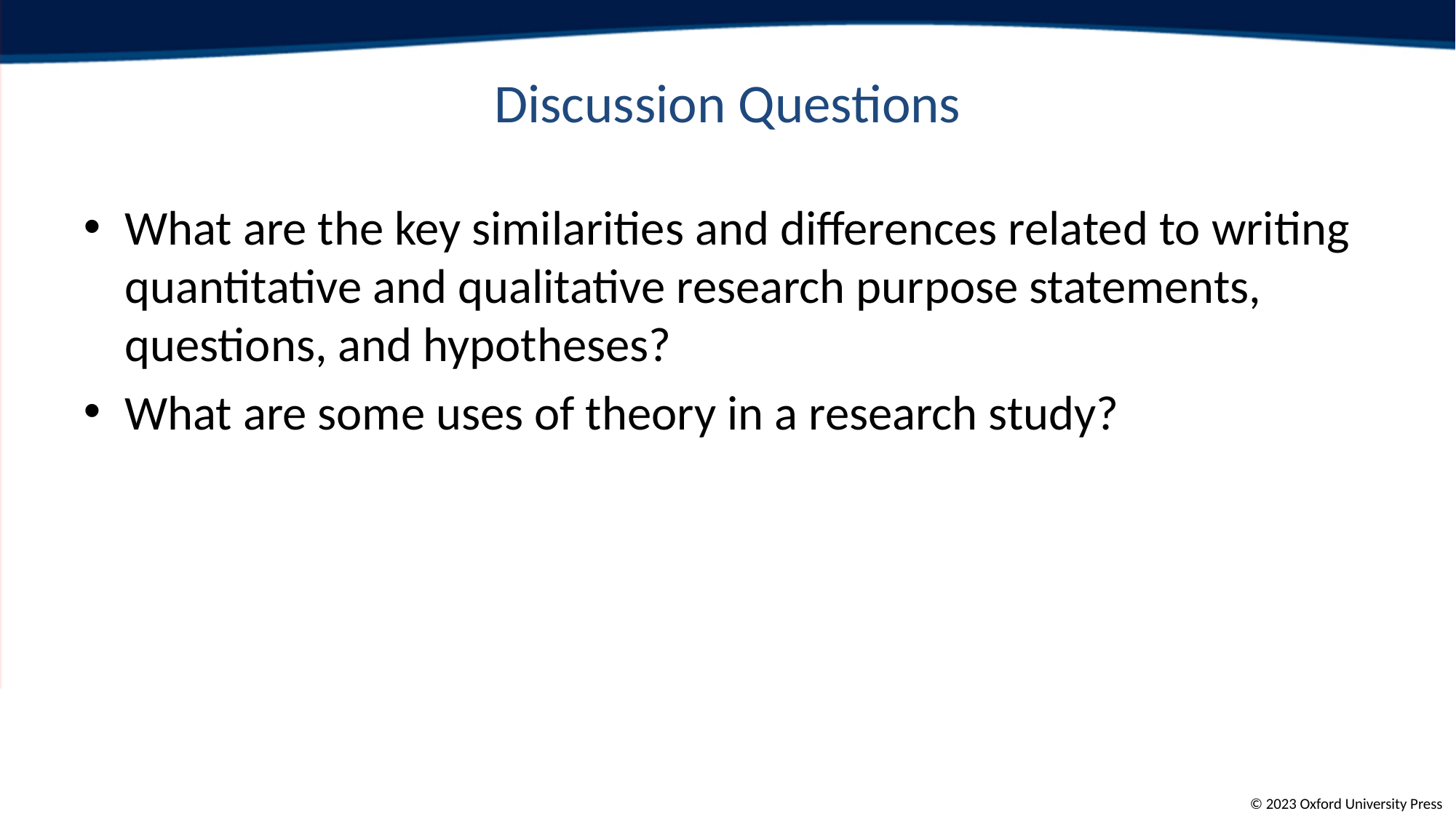

# Discussion Questions
What are the key similarities and differences related to writing quantitative and qualitative research purpose statements, questions, and hypotheses?
What are some uses of theory in a research study?